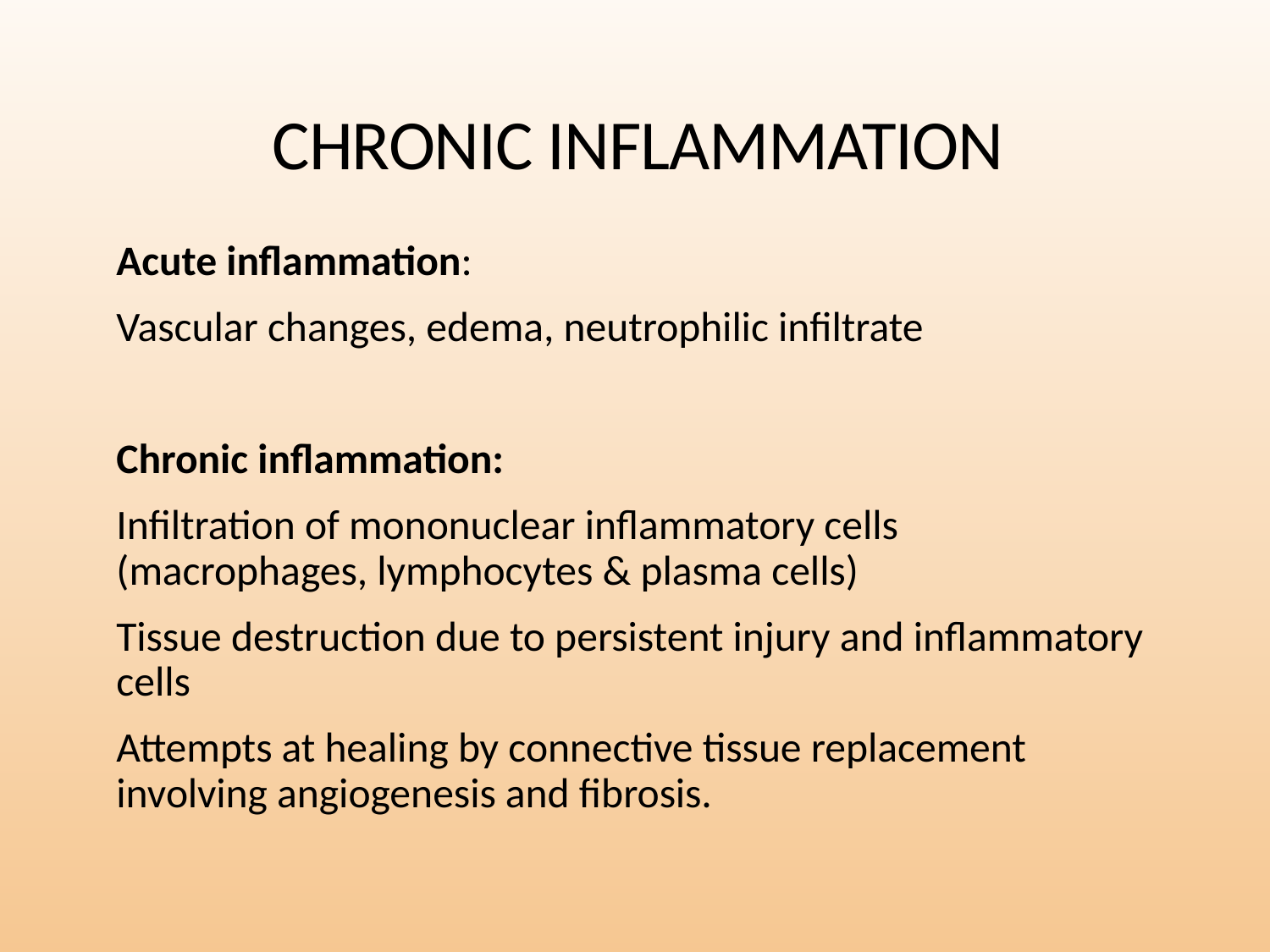

CHRONIC INFLAMMATION
Acute inflammation:
Vascular changes, edema, neutrophilic infiltrate

Chronic inflammation:
Infiltration of mononuclear inflammatory cells (macrophages, lymphocytes & plasma cells)
Tissue destruction due to persistent injury and inflammatory cells
Attempts at healing by connective tissue replacement involving angiogenesis and fibrosis.